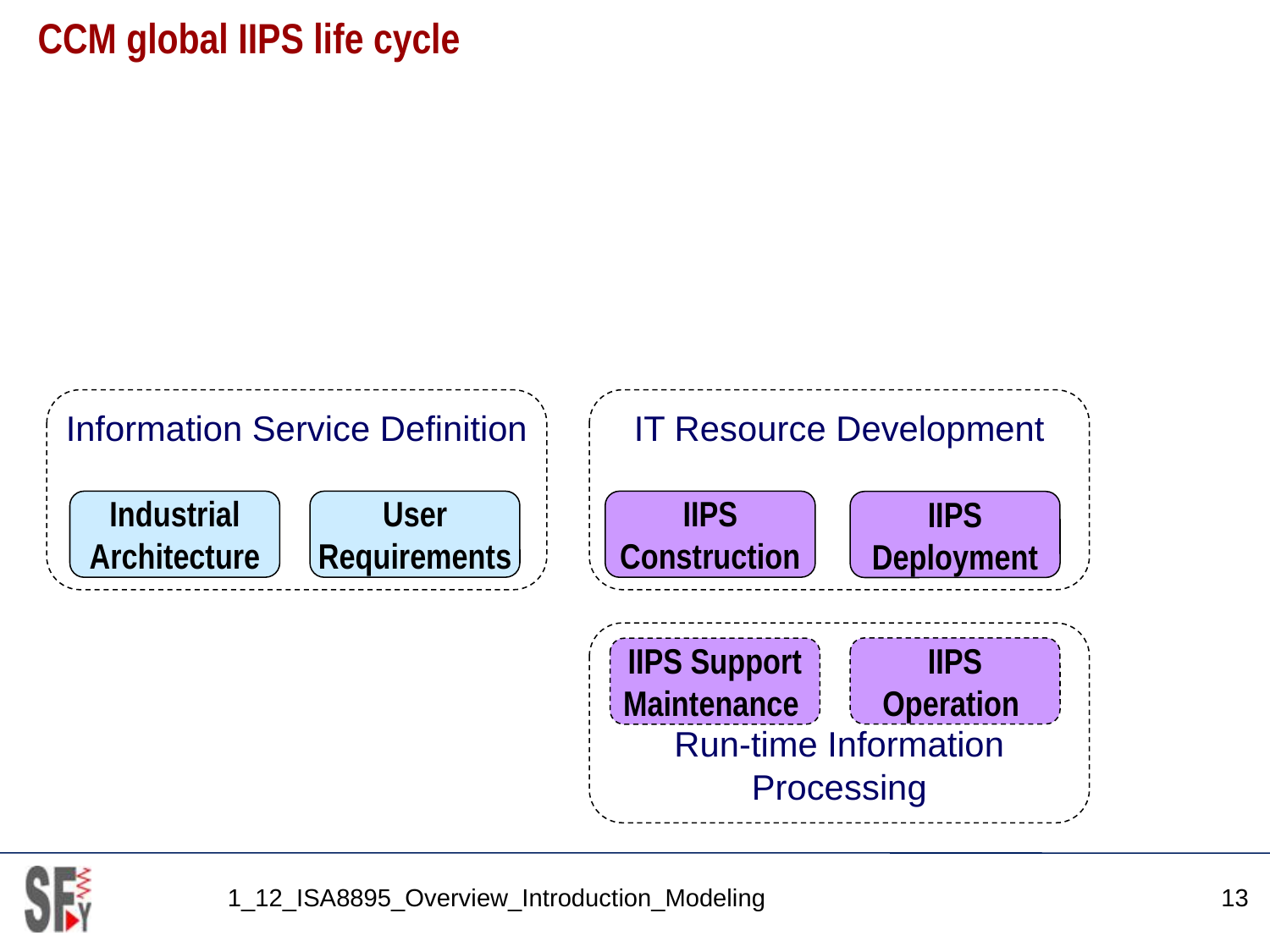

# CCM global IIPS life cycle
Information Service Definition
IT Resource Development
Industrial Architecture
User Requirements
IIPS Construction
IIPS Deployment
Run-time Information Processing
IIPS
Operation
IIPS Support Maintenance
1_12_ISA8895_Overview_Introduction_Modeling
13